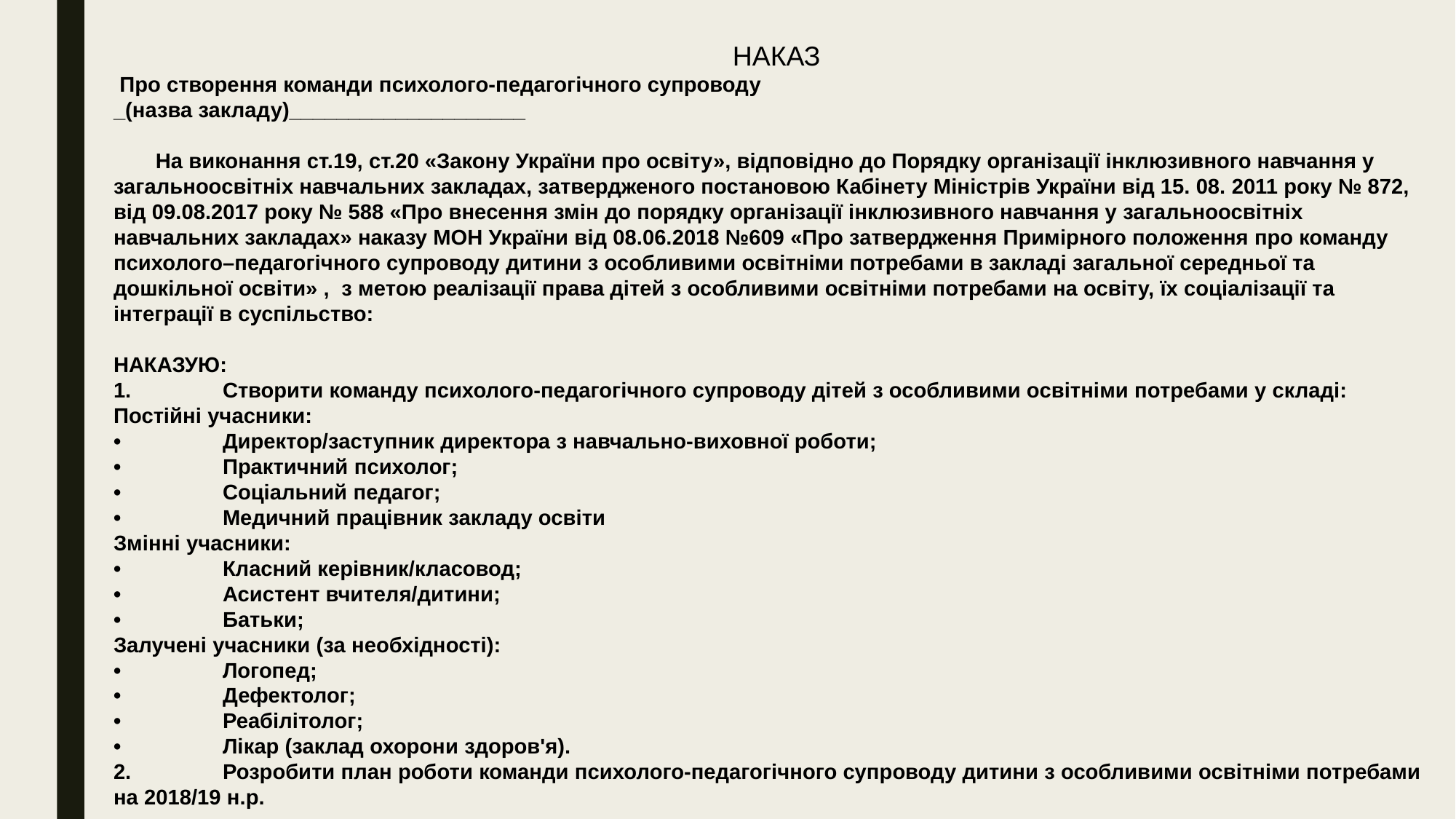

НАКАЗ
 Про створення команди психолого-педагогічного супроводу
_(назва закладу)____________________

       На виконання ст.19, ст.20 «Закону України про освіту», відповідно до Порядку організації інклюзивного навчання у загальноосвітніх навчальних закладах, затвердженого постановою Кабінету Міністрів України від 15. 08. 2011 року № 872, від 09.08.2017 року № 588 «Про внесення змін до порядку організації інклюзивного навчання у загальноосвітніх навчальних закладах» наказу МОН України від 08.06.2018 №609 «Про затвердження Примірного положення про команду психолого–педагогічного супроводу дитини з особливими освітніми потребами в закладі загальної середньої та дошкільної освіти» ,  з метою реалізації права дітей з особливими освітніми потребами на освіту, їх соціалізації та інтеграції в суспільство:

НАКАЗУЮ:
1.	Створити команду психолого-педагогічного супроводу дітей з особливими освітніми потребами у складі:
Постійні учасники:
•	Директор/заступник директора з навчально-виховної роботи;
•	Практичний психолог;
•	Соціальний педагог;
•	Медичний працівник закладу освіти
Змінні учасники:
•	Класний керівник/класовод;
•	Асистент вчителя/дитини;
•	Батьки;
Залучені учасники (за необхідності):
•	Логопед;
•	Дефектолог;
•	Реабілітолог;
•	Лікар (заклад охорони здоров'я).
2.	Розробити план роботи команди психолого-педагогічного супроводу дитини з особливими освітніми потребами на 2018/19 н.р.